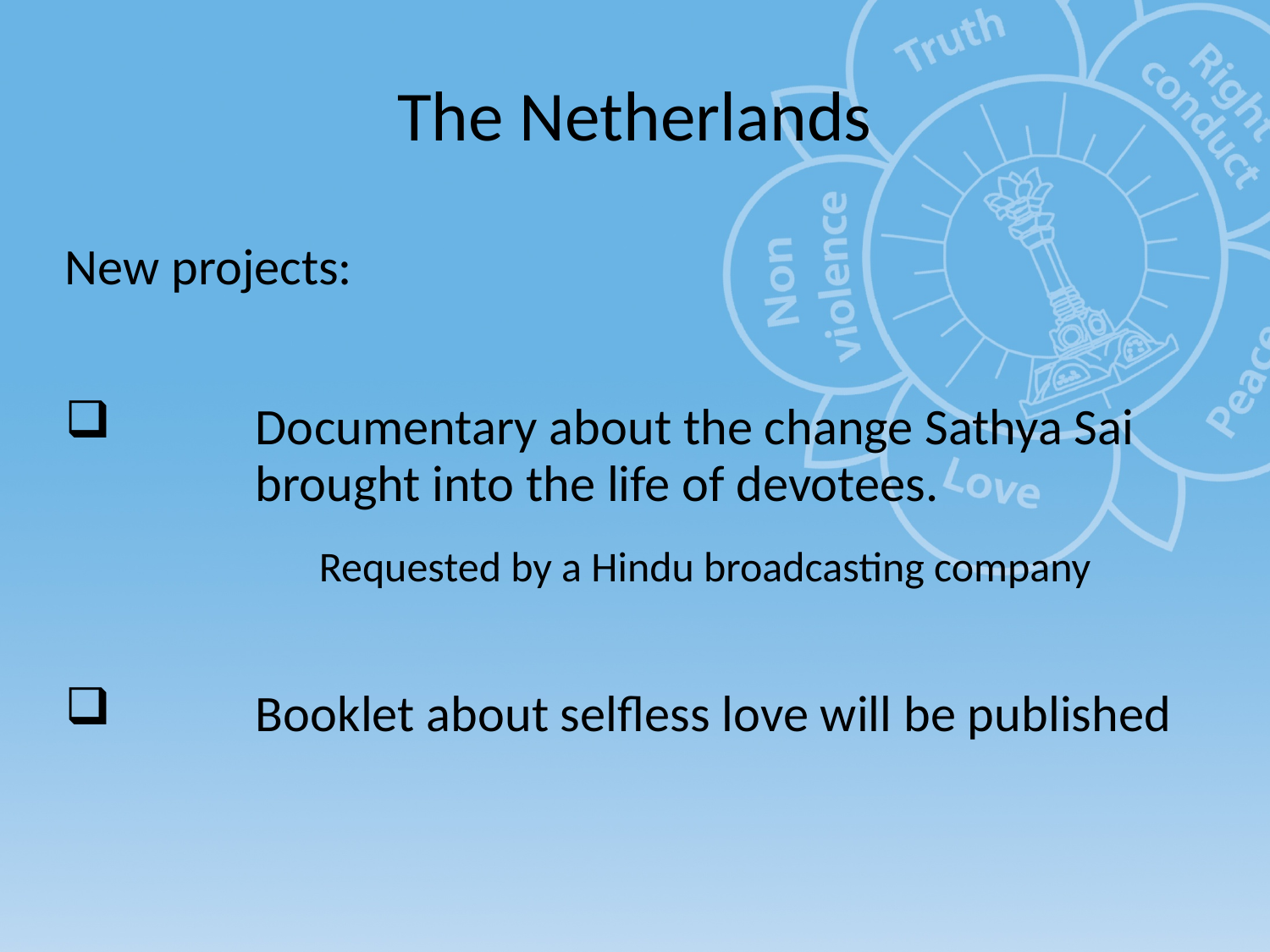

# The Netherlands
New projects:

	Documentary about the change Sathya Sai 	brought into the life of devotees.
		Requested by a Hindu broadcasting company

	Booklet about selfless love will be published